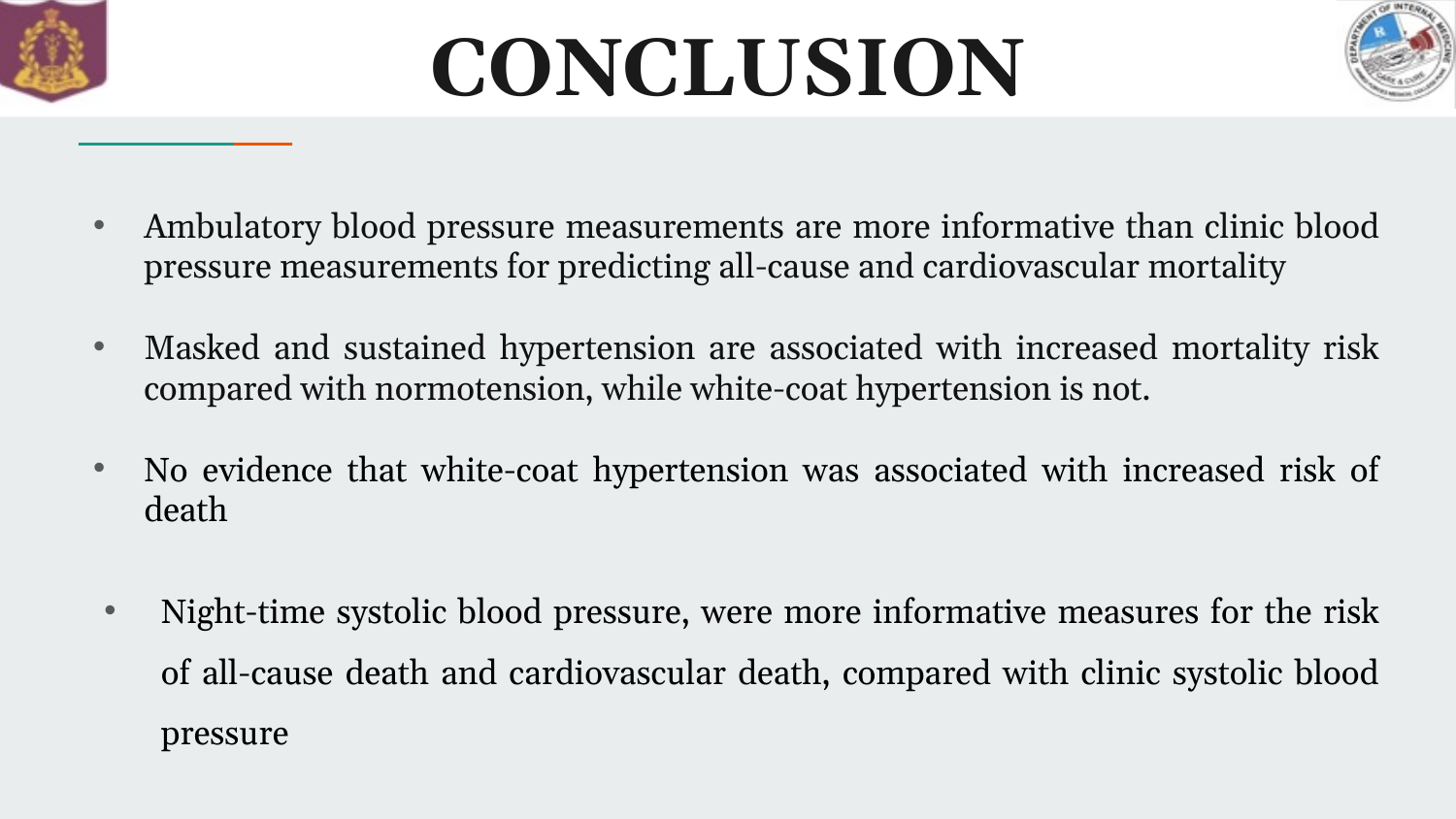

# CONCLUSION
Ambulatory blood pressure measurements are more informative than clinic blood pressure measurements for predicting all-cause and cardiovascular mortality

Masked and sustained hypertension are associated with increased mortality risk compared with normotension, while white-coat hypertension is not.

No evidence that white-coat hypertension was associated with increased risk of death

Night-time systolic blood pressure, were more informative measures for the risk of all-cause death and cardiovascular death, compared with clinic systolic blood pressure